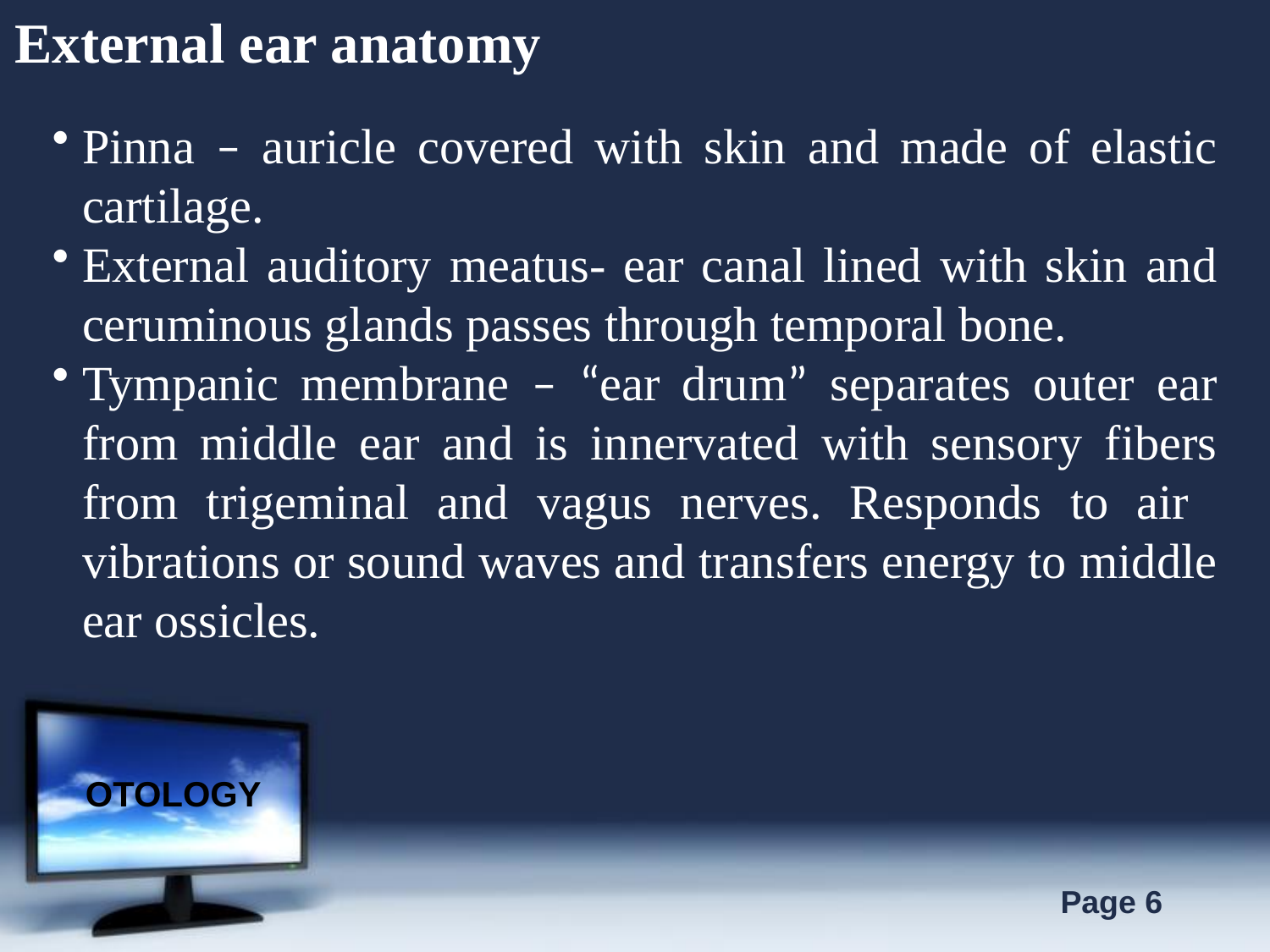

External ear anatomy
Pinna – auricle covered with skin and made of elastic cartilage.
External auditory meatus- ear canal lined with skin and ceruminous glands passes through temporal bone.
Tympanic membrane – “ear drum” separates outer ear from middle ear and is innervated with sensory fibers from trigeminal and vagus nerves. Responds to air  vibrations or sound waves and transfers energy to middle ear ossicles.

OTOLOGY